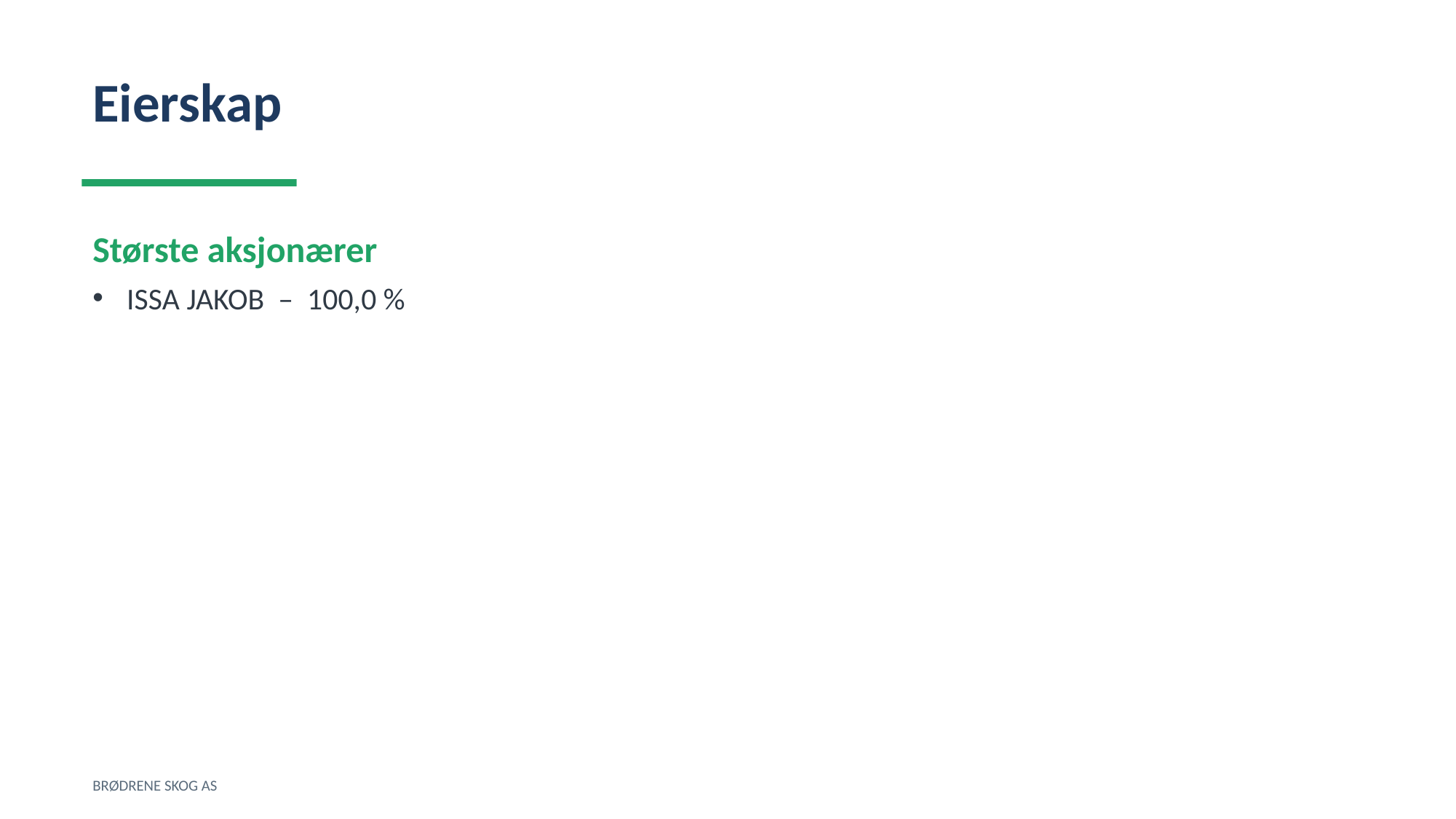

Eierskap

Største aksjonærer
ISSA JAKOB  –  100,0 %
BRØDRENE SKOG AS